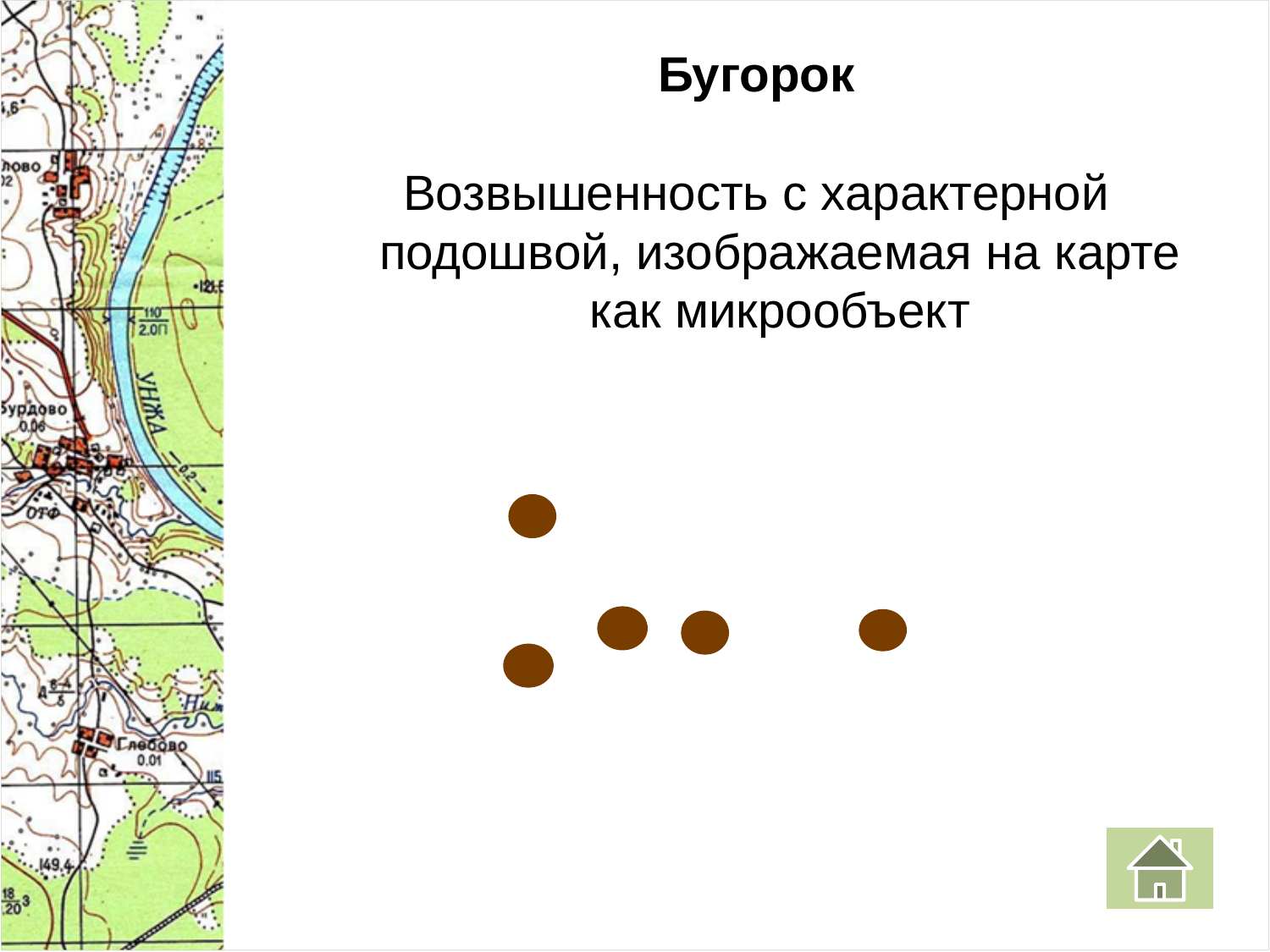

Бугорок

Возвышенность с характерной подошвой, изображаемая на карте как микрообъект